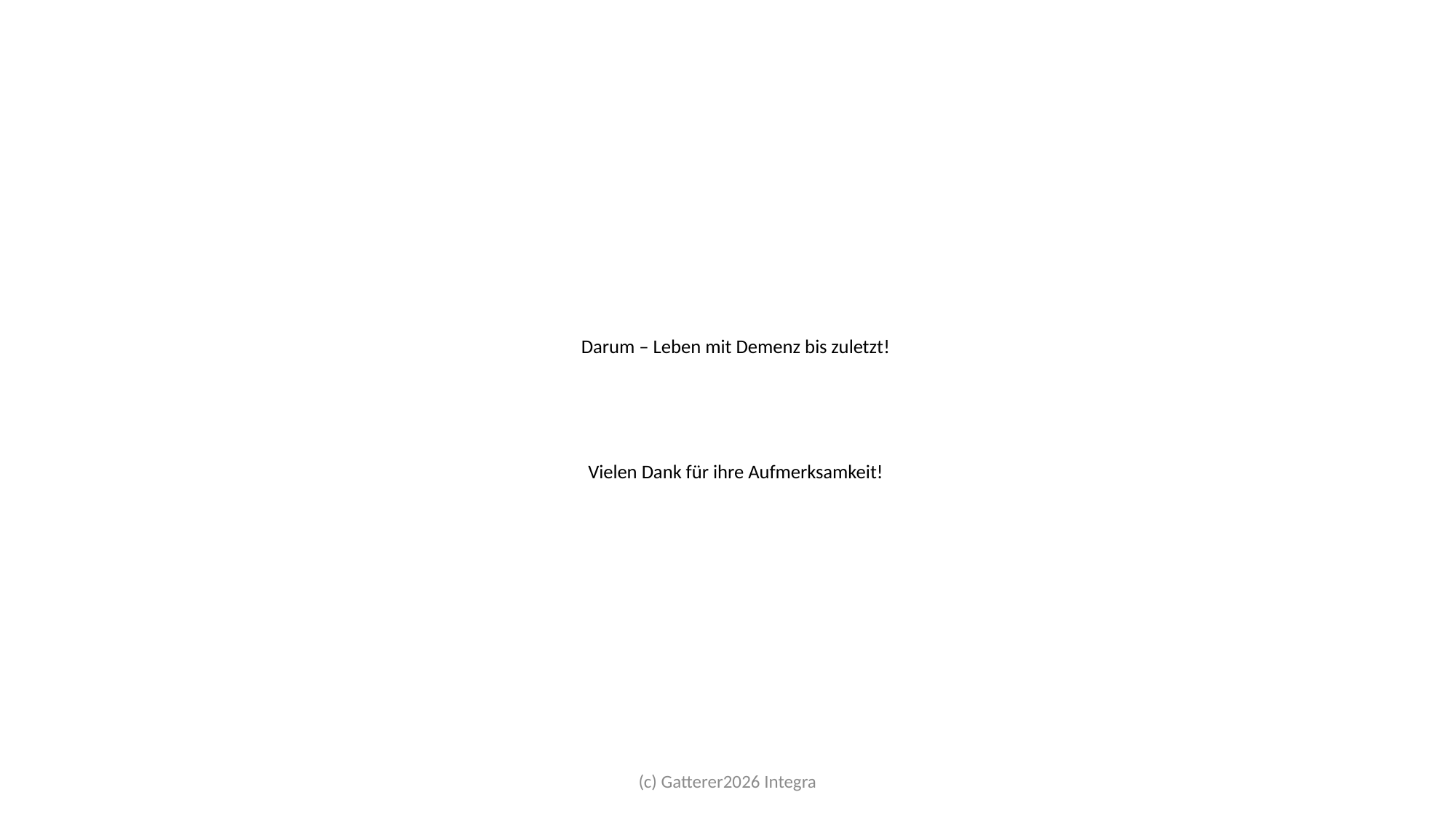

# Darum – Leben mit Demenz bis zuletzt! Vielen Dank für ihre Aufmerksamkeit!
(c) Gatterer2026 Integra